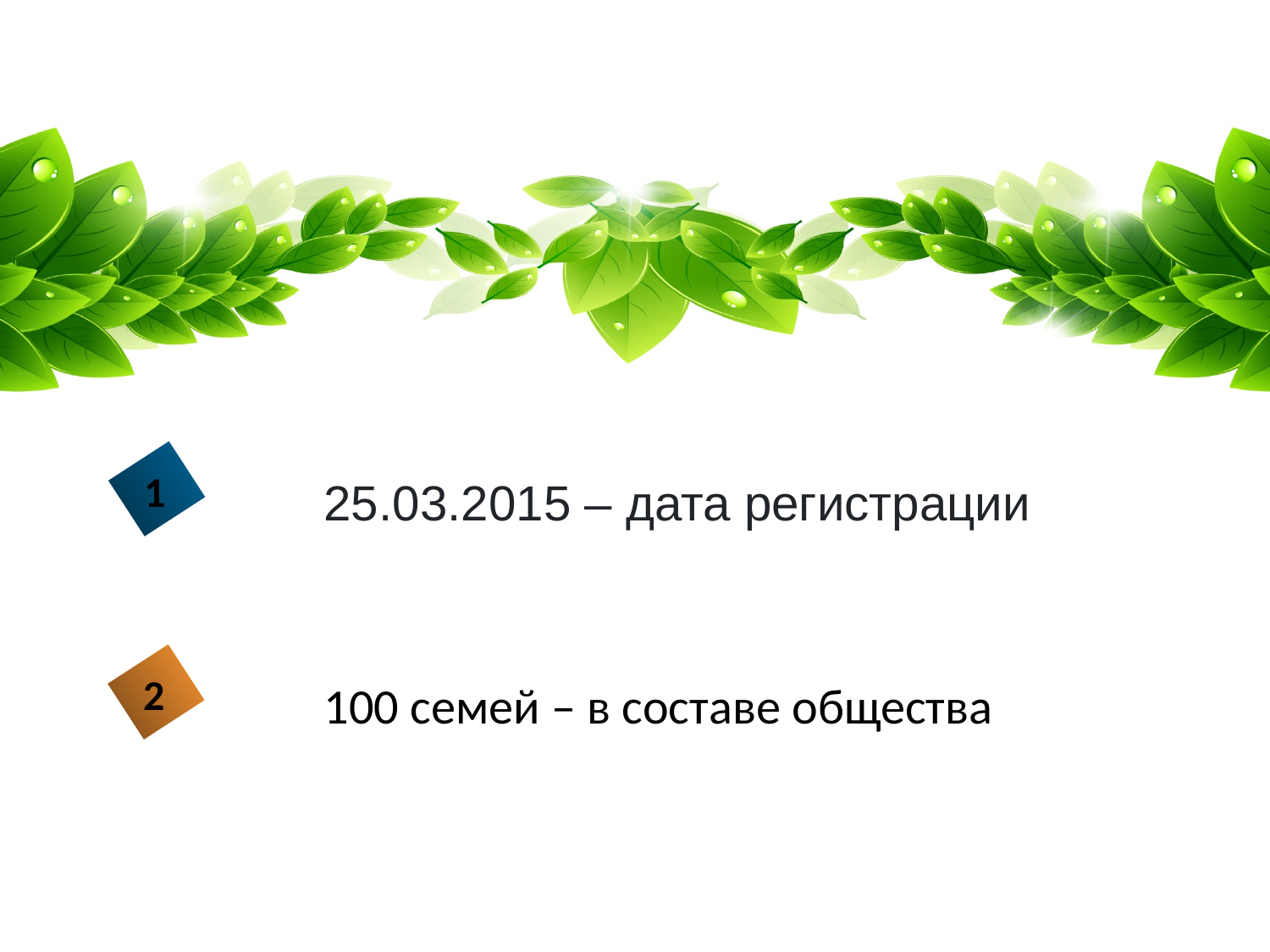

1
25.03.2015 – дата регистрации

2
100 семей – в составе общества